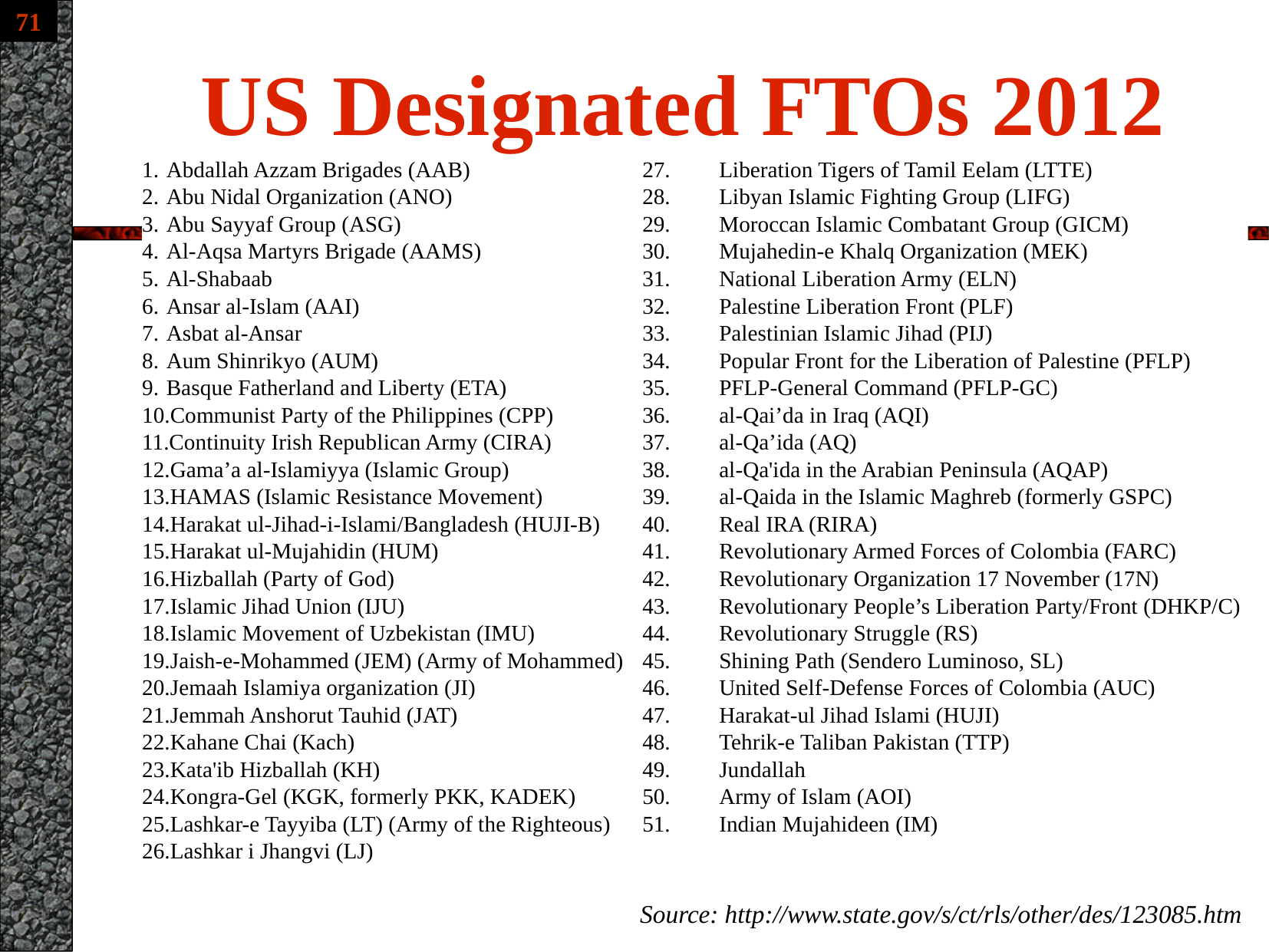

# US Designated FTOs 2012
Abdallah Azzam Brigades (AAB)
Abu Nidal Organization (ANO)
Abu Sayyaf Group (ASG)
Al-Aqsa Martyrs Brigade (AAMS)
Al-Shabaab
Ansar al-Islam (AAI)
Asbat al-Ansar
Aum Shinrikyo (AUM)
Basque Fatherland and Liberty (ETA)
Communist Party of the Philippines (CPP)
Continuity Irish Republican Army (CIRA)
Gama’a al-Islamiyya (Islamic Group)
HAMAS (Islamic Resistance Movement)
Harakat ul-Jihad-i-Islami/Bangladesh (HUJI-B)
Harakat ul-Mujahidin (HUM)
Hizballah (Party of God)
Islamic Jihad Union (IJU)
Islamic Movement of Uzbekistan (IMU)
Jaish-e-Mohammed (JEM) (Army of Mohammed)
Jemaah Islamiya organization (JI)
Jemmah Anshorut Tauhid (JAT)
Kahane Chai (Kach)
Kata'ib Hizballah (KH)
Kongra-Gel (KGK, formerly PKK, KADEK)
Lashkar-e Tayyiba (LT) (Army of the Righteous)
Lashkar i Jhangvi (LJ)
Liberation Tigers of Tamil Eelam (LTTE)
Libyan Islamic Fighting Group (LIFG)
Moroccan Islamic Combatant Group (GICM)
Mujahedin-e Khalq Organization (MEK)
National Liberation Army (ELN)
Palestine Liberation Front (PLF)
Palestinian Islamic Jihad (PIJ)
Popular Front for the Liberation of Palestine (PFLP)
PFLP-General Command (PFLP-GC)
al-Qai’da in Iraq (AQI)
al-Qa’ida (AQ)
al-Qa'ida in the Arabian Peninsula (AQAP)
al-Qaida in the Islamic Maghreb (formerly GSPC)
Real IRA (RIRA)
Revolutionary Armed Forces of Colombia (FARC)
Revolutionary Organization 17 November (17N)
Revolutionary People’s Liberation Party/Front (DHKP/C)
Revolutionary Struggle (RS)
Shining Path (Sendero Luminoso, SL)
United Self-Defense Forces of Colombia (AUC)
Harakat-ul Jihad Islami (HUJI)
Tehrik-e Taliban Pakistan (TTP)
Jundallah
Army of Islam (AOI)
Indian Mujahideen (IM)
Source: http://www.state.gov/s/ct/rls/other/des/123085.htm